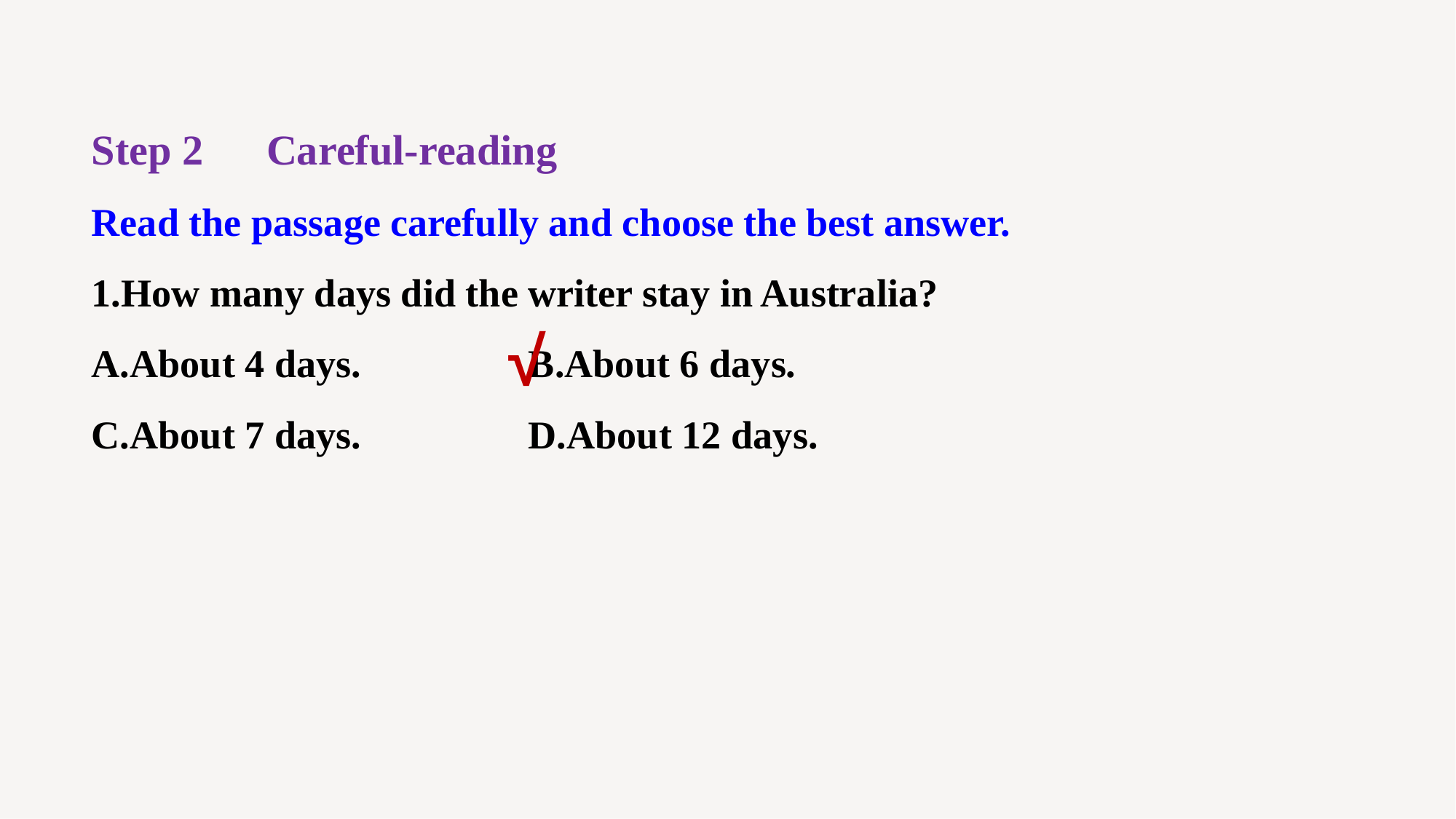

Step 2　Careful-reading
Read the passage carefully and choose the best answer.
1.How many days did the writer stay in Australia?
A.About 4 days.  		B.About 6 days.
C.About 7 days.  		D.About 12 days.
√